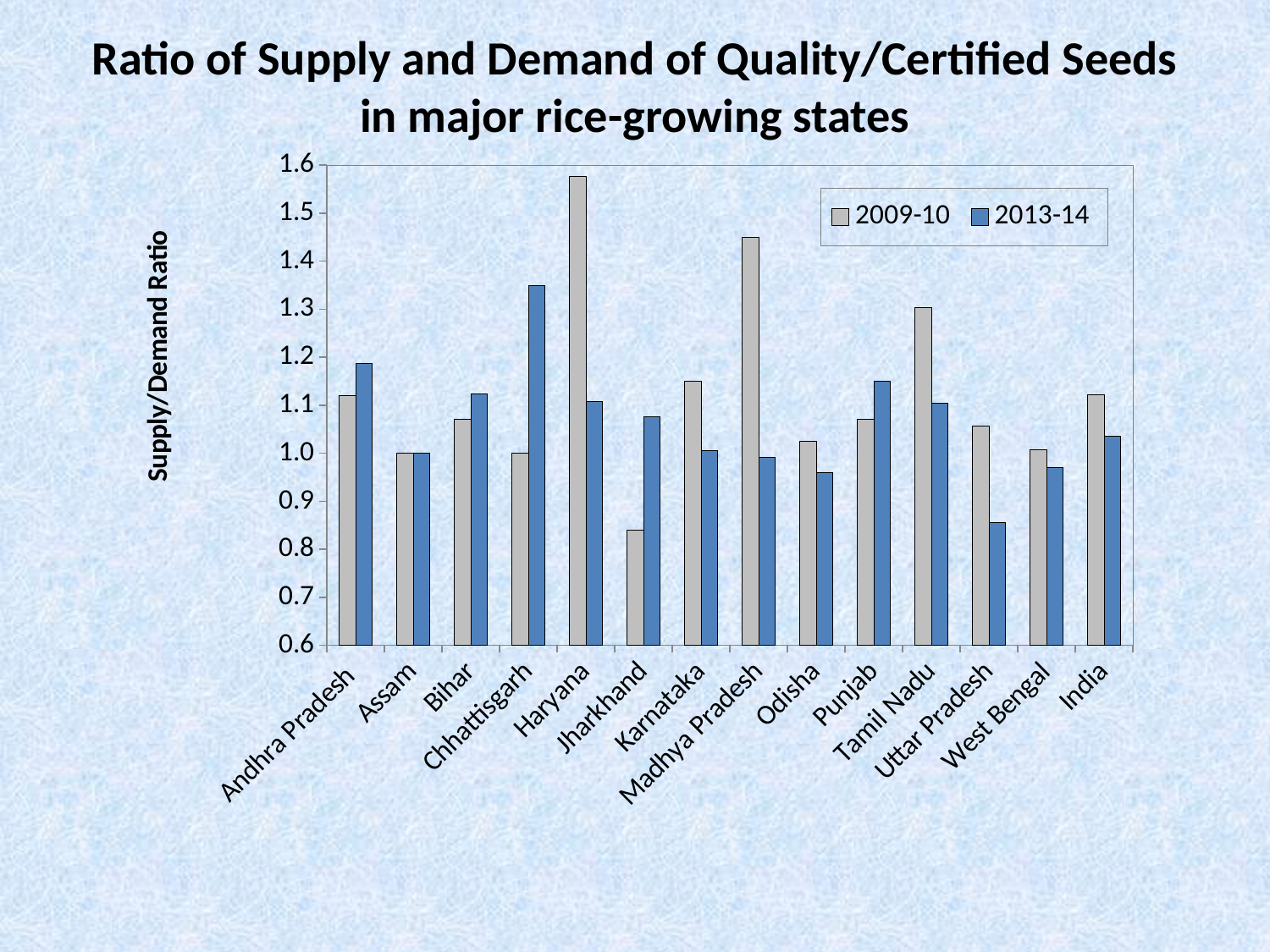

# Ratio of Supply and Demand of Quality/Certified Seeds in major rice-growing states

### Chart

| Category | 2009-10 | 2013-14  |
|---|---|---|
| Andhra Pradesh  | 1.1204481792717136 | 1.1867876741241041 |
| Assam | 1.0 | 1.0 |
| Bihar | 1.0701606086221458 | 1.1241743725231175 |
| Chhattisgarh | 1.0 | 1.34916864608076 |
| Haryana | 1.576787807737398 | 1.106948228882834 |
| Jharkhand | 0.8393574297188756 | 1.0752351097178685 |
| Karnataka | 1.1505791505791498 | 1.0064391500321932 |
| Madhya Pradesh | 1.4492342597844534 | 0.9915402567094517 |
| Odisha | 1.0246913580246866 | 0.9595628415300546 |
| Punjab | 1.0707282913165266 | 1.149416909620992 |
| Tamil Nadu | 1.304035874439462 | 1.1043203371970496 |
| Uttar Pradesh | 1.056440281030445 | 0.8552338530066816 |
| West Bengal | 1.006670709520922 | 0.9706785814018429 |
| India | 1.1228323699421967 | 1.0359422537731888 |